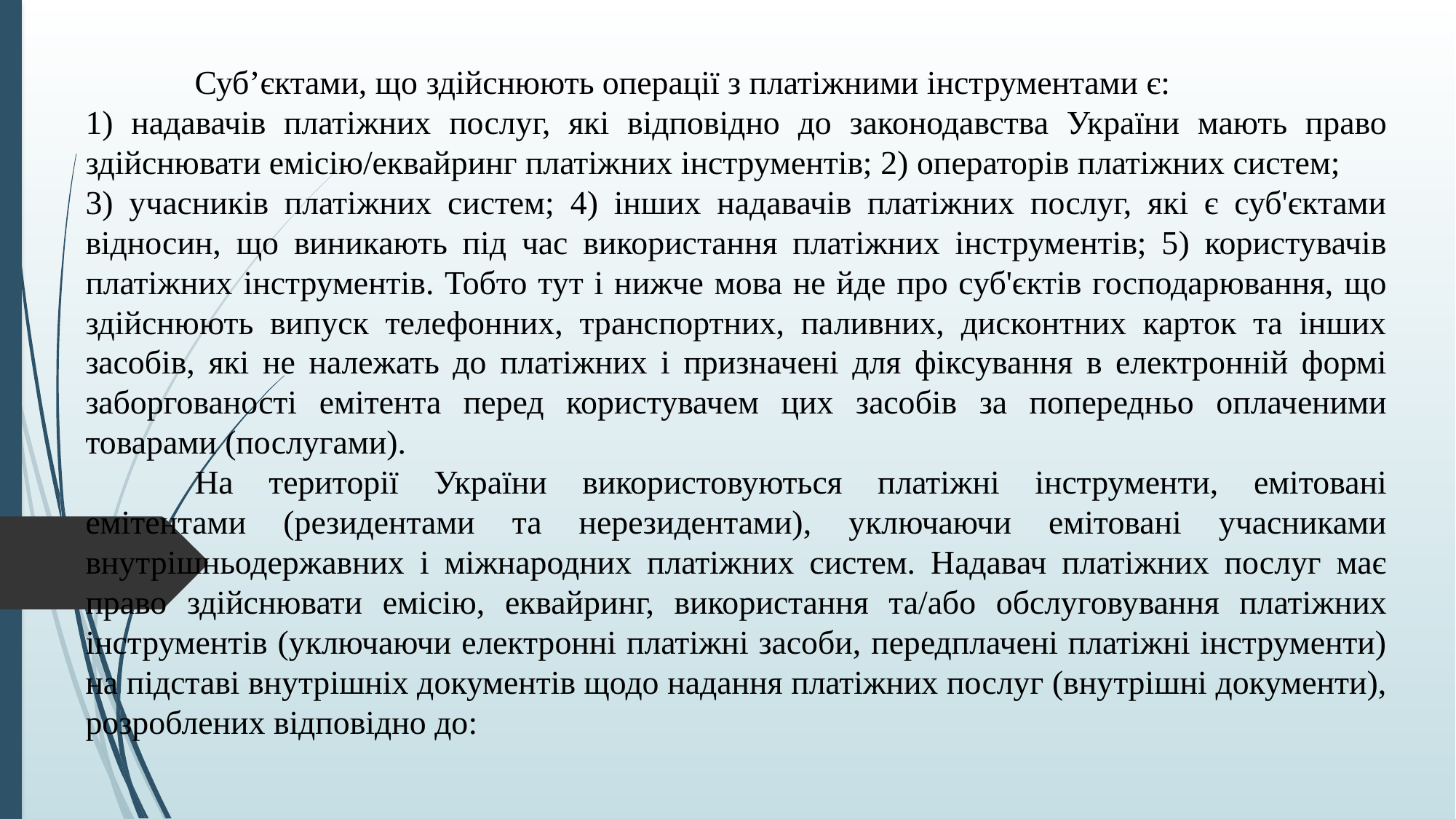

Суб’єктами, що здійснюють операції з платіжними інструментами є:
1) надавачів платіжних послуг, які відповідно до законодавства України мають право здійснювати емісію/еквайринг платіжних інструментів; 2) операторів платіжних систем;
3) учасників платіжних систем; 4) інших надавачів платіжних послуг, які є суб'єктами відносин, що виникають під час використання платіжних інструментів; 5) користувачів платіжних інструментів. Тобто тут і нижче мова не йде про суб'єктів господарювання, що здійснюють випуск телефонних, транспортних, паливних, дисконтних карток та інших засобів, які не належать до платіжних і призначені для фіксування в електронній формі заборгованості емітента перед користувачем цих засобів за попередньо оплаченими товарами (послугами).
	На території України використовуються платіжні інструменти, емітовані емітентами (резидентами та нерезидентами), уключаючи емітовані учасниками внутрішньодержавних і міжнародних платіжних систем. Надавач платіжних послуг має право здійснювати емісію, еквайринг, використання та/або обслуговування платіжних інструментів (уключаючи електронні платіжні засоби, передплачені платіжні інструменти) на підставі внутрішніх документів щодо надання платіжних послуг (внутрішні документи), розроблених відповідно до: